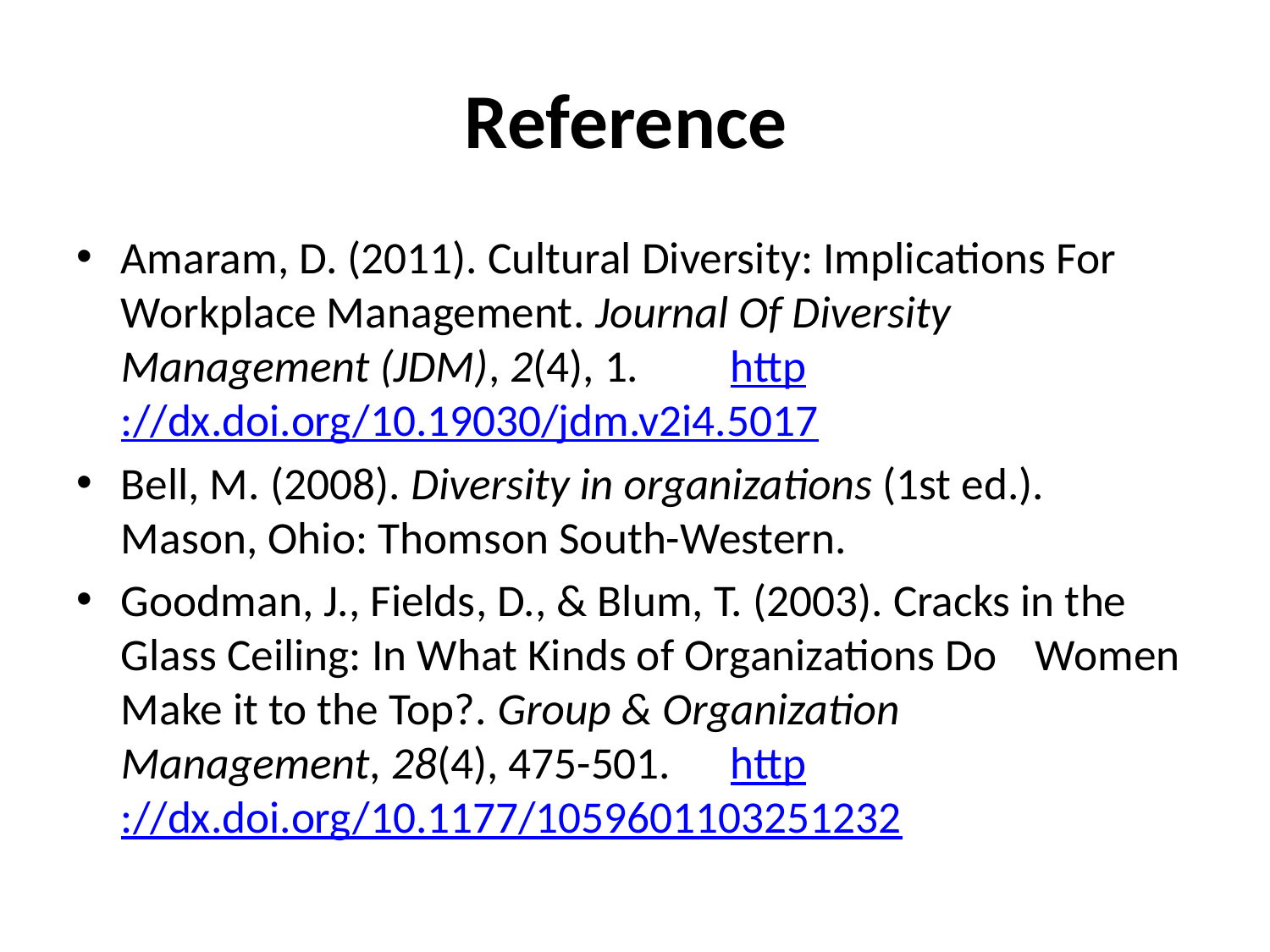

# Reference
Amaram, D. (2011). Cultural Diversity: Implications For	Workplace Management. Journal Of Diversity	Management (JDM), 2(4), 1.	http://dx.doi.org/10.19030/jdm.v2i4.5017
Bell, M. (2008). Diversity in organizations (1st ed.).	Mason, Ohio: Thomson South-Western.
Goodman, J., Fields, D., & Blum, T. (2003). Cracks in the	Glass Ceiling: In What Kinds of Organizations Do	Women Make it to the Top?. Group & Organization	Management, 28(4), 475-501.	http://dx.doi.org/10.1177/1059601103251232